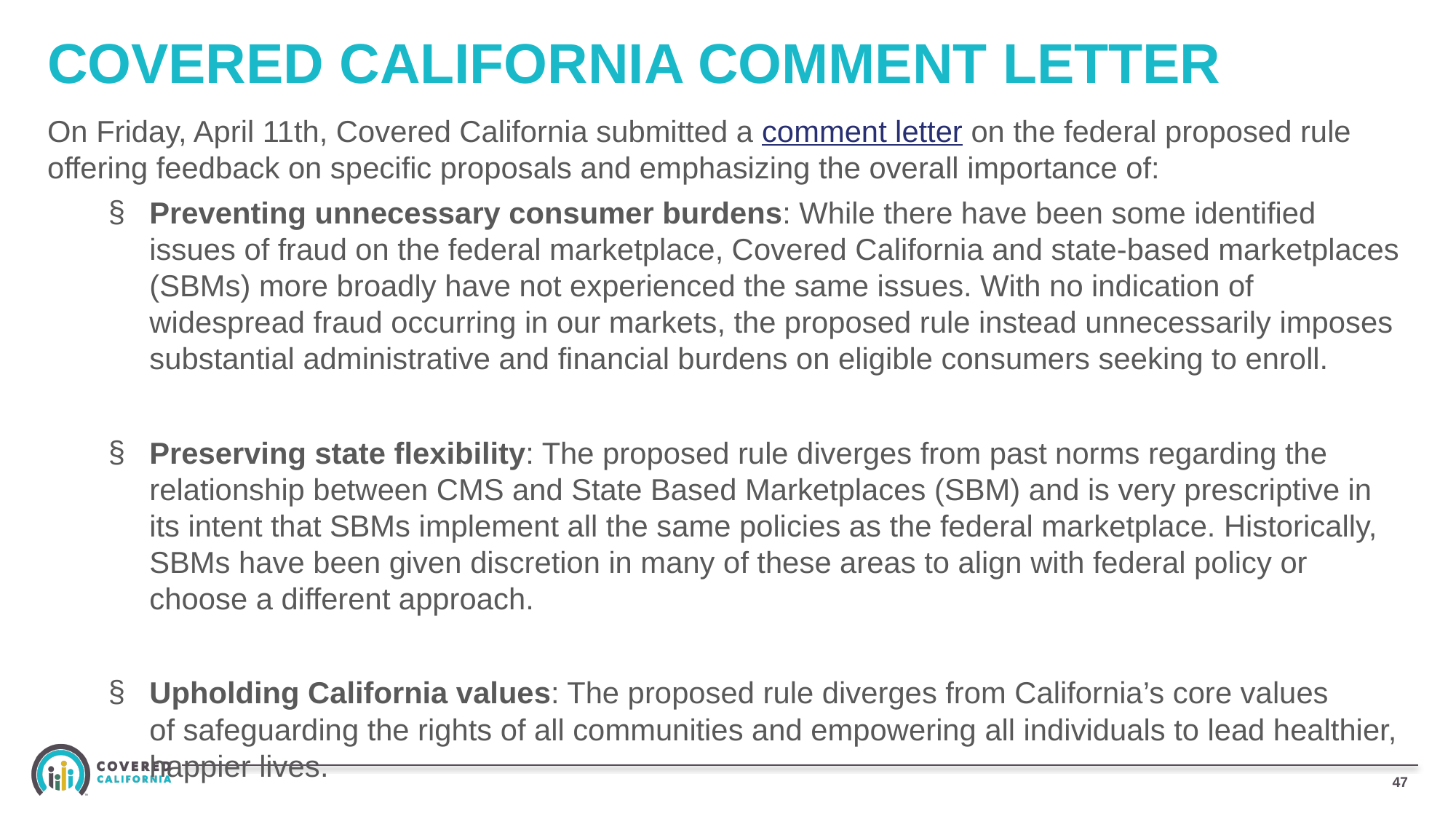

# COVERED CALIFORNIA COMMENT LETTER
On Friday, April 11th, Covered California submitted a comment letter on the federal proposed rule offering feedback on specific proposals and emphasizing the overall importance of:
Preventing unnecessary consumer burdens: While there have been some identified issues of fraud on the federal marketplace, Covered California and state-based marketplaces (SBMs) more broadly have not experienced the same issues. With no indication of widespread fraud occurring in our markets, the proposed rule instead unnecessarily imposes substantial administrative and financial burdens on eligible consumers seeking to enroll.

Preserving state flexibility: The proposed rule diverges from past norms regarding the relationship between CMS and State Based Marketplaces (SBM) and is very prescriptive in its intent that SBMs implement all the same policies as the federal marketplace. Historically, SBMs have been given discretion in many of these areas to align with federal policy or choose a different approach.

Upholding California values: The proposed rule diverges from California’s core values of safeguarding the rights of all communities and empowering all individuals to lead healthier, happier lives.

47